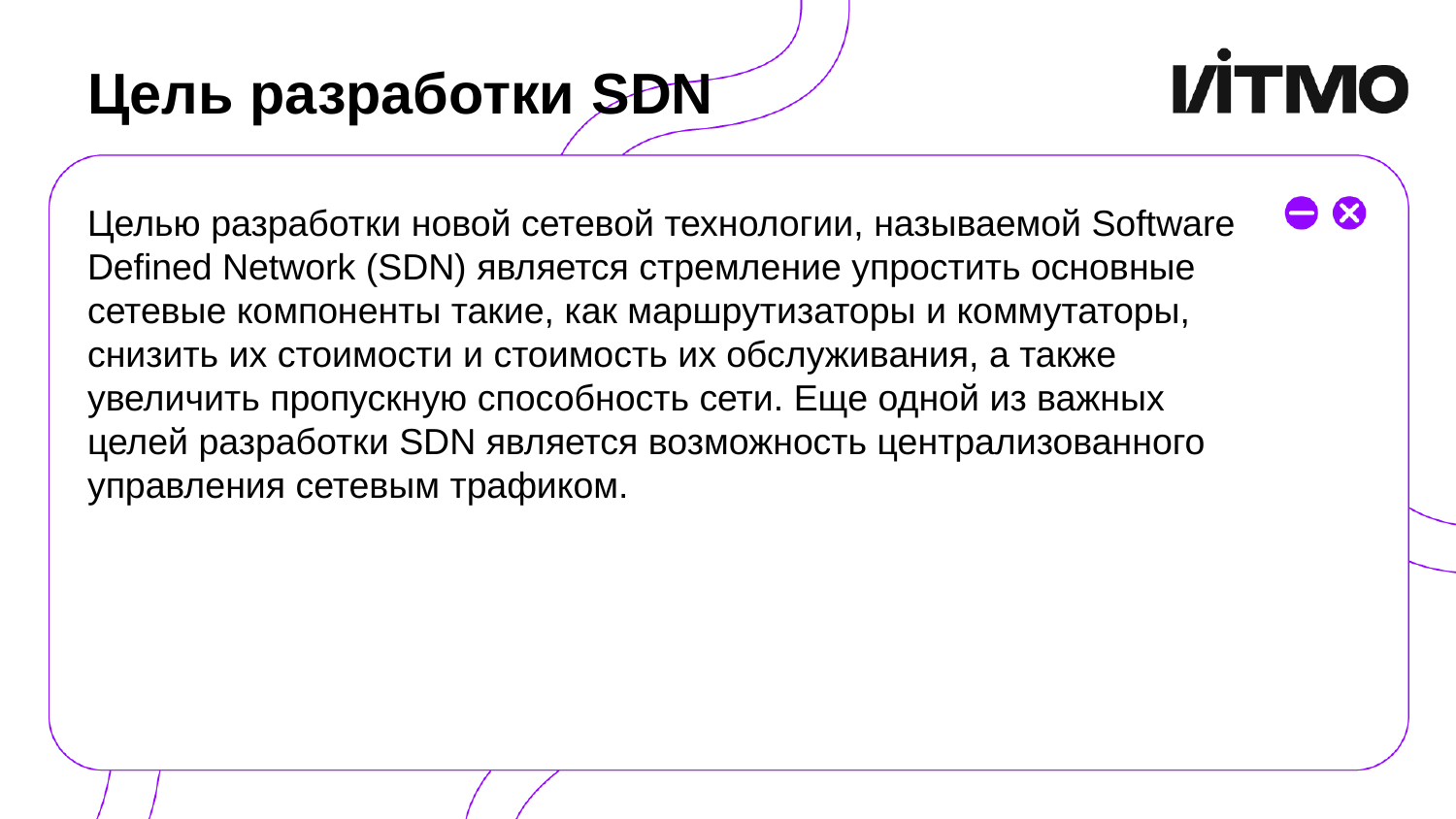

# Цель разработки SDN
Целью разработки новой сетевой технологии, называемой Software Defined Network (SDN) является стремление упростить основные сетевые компоненты такие, как маршрутизаторы и коммутаторы, снизить их стоимости и стоимость их обслуживания, а также увеличить пропускную способность сети. Еще одной из важных целей разработки SDN является возможность централизованного управления сетевым трафиком.